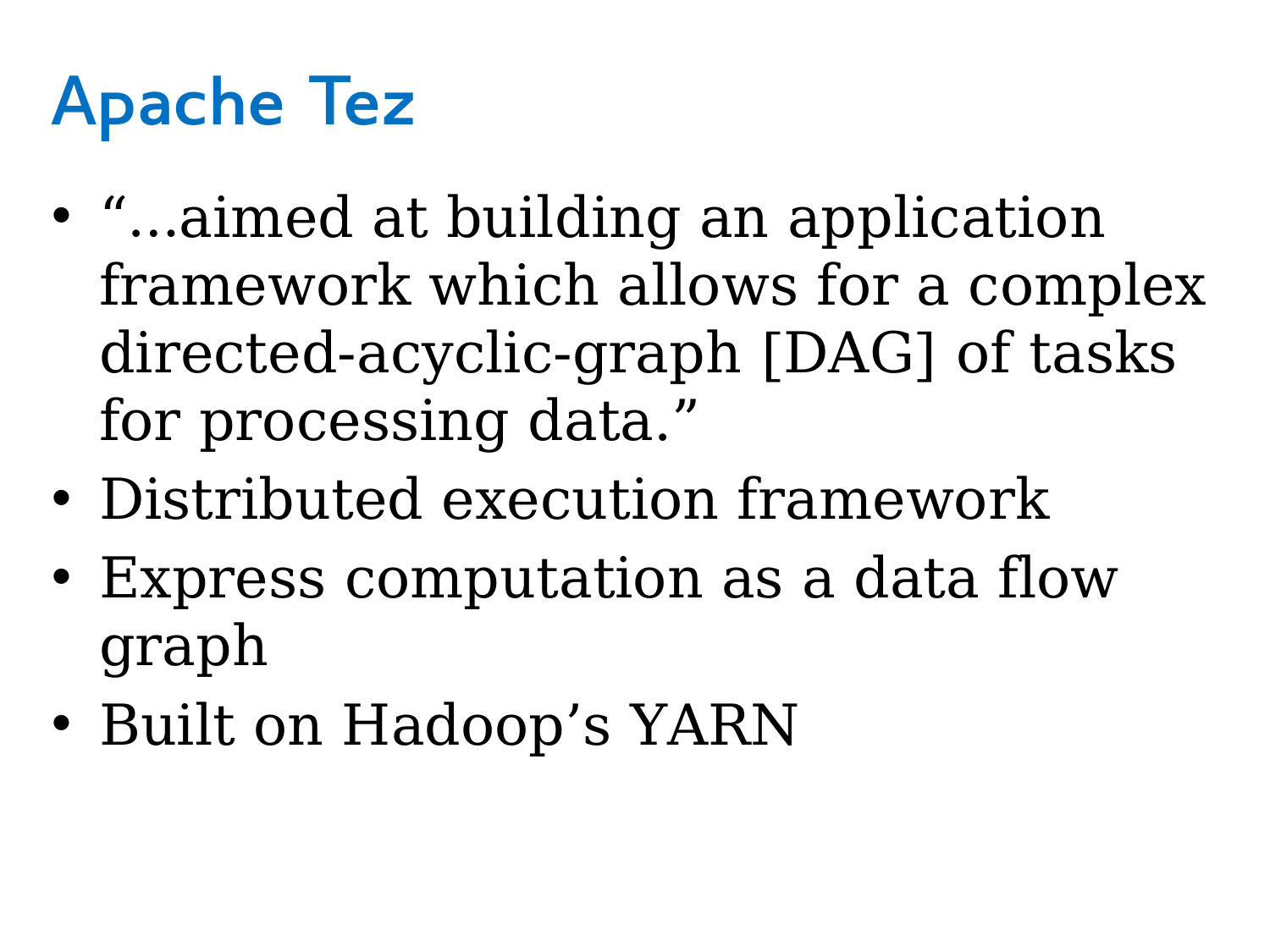

# Apache Tez
“…aimed at building an application framework which allows for a complex directed-acyclic-graph [DAG] of tasks for processing data.”
Distributed execution framework
Express computation as a data flow graph
Built on Hadoop’s YARN